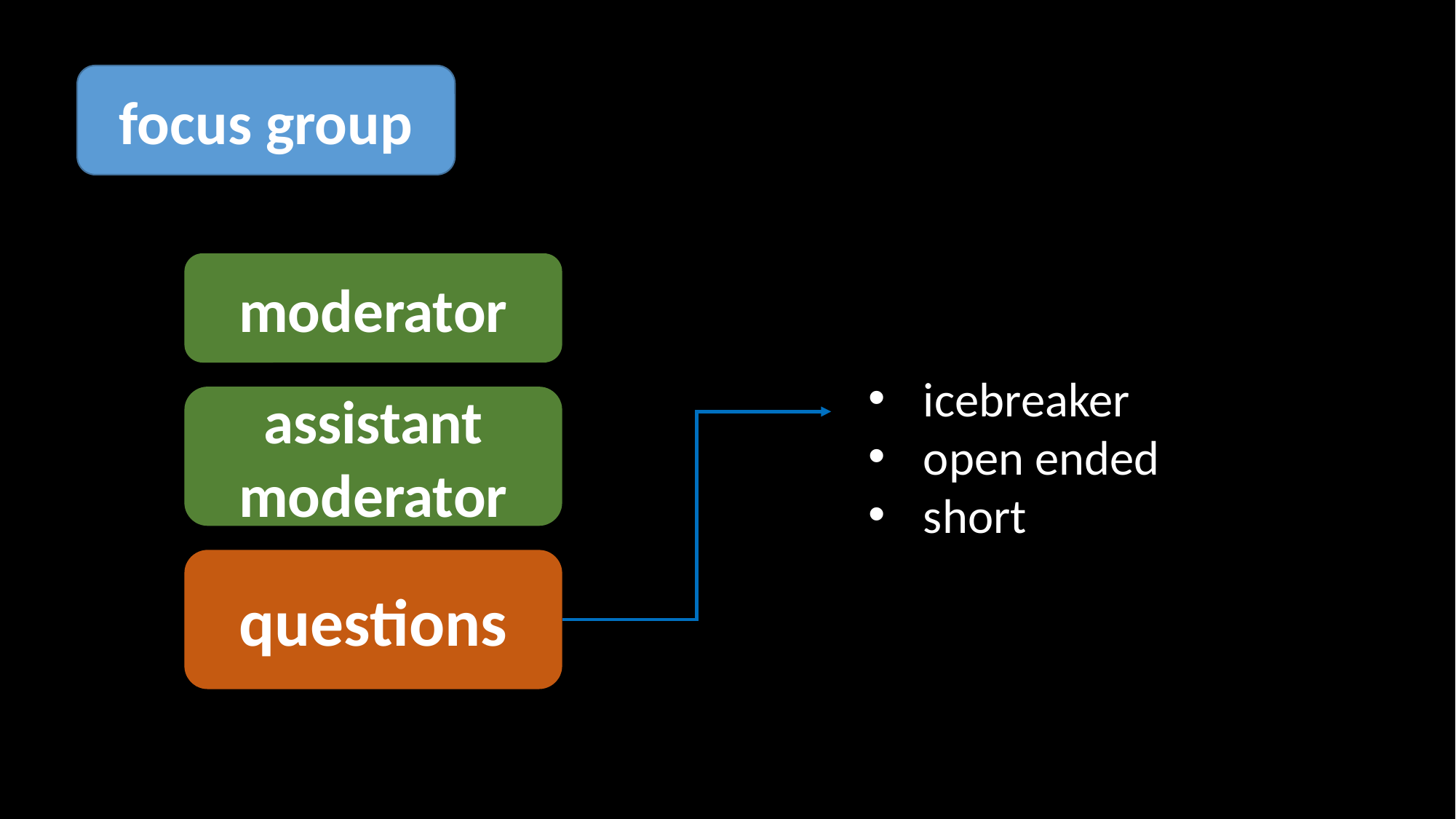

focus group
moderator
icebreaker
open ended
short

assistant moderator
questions